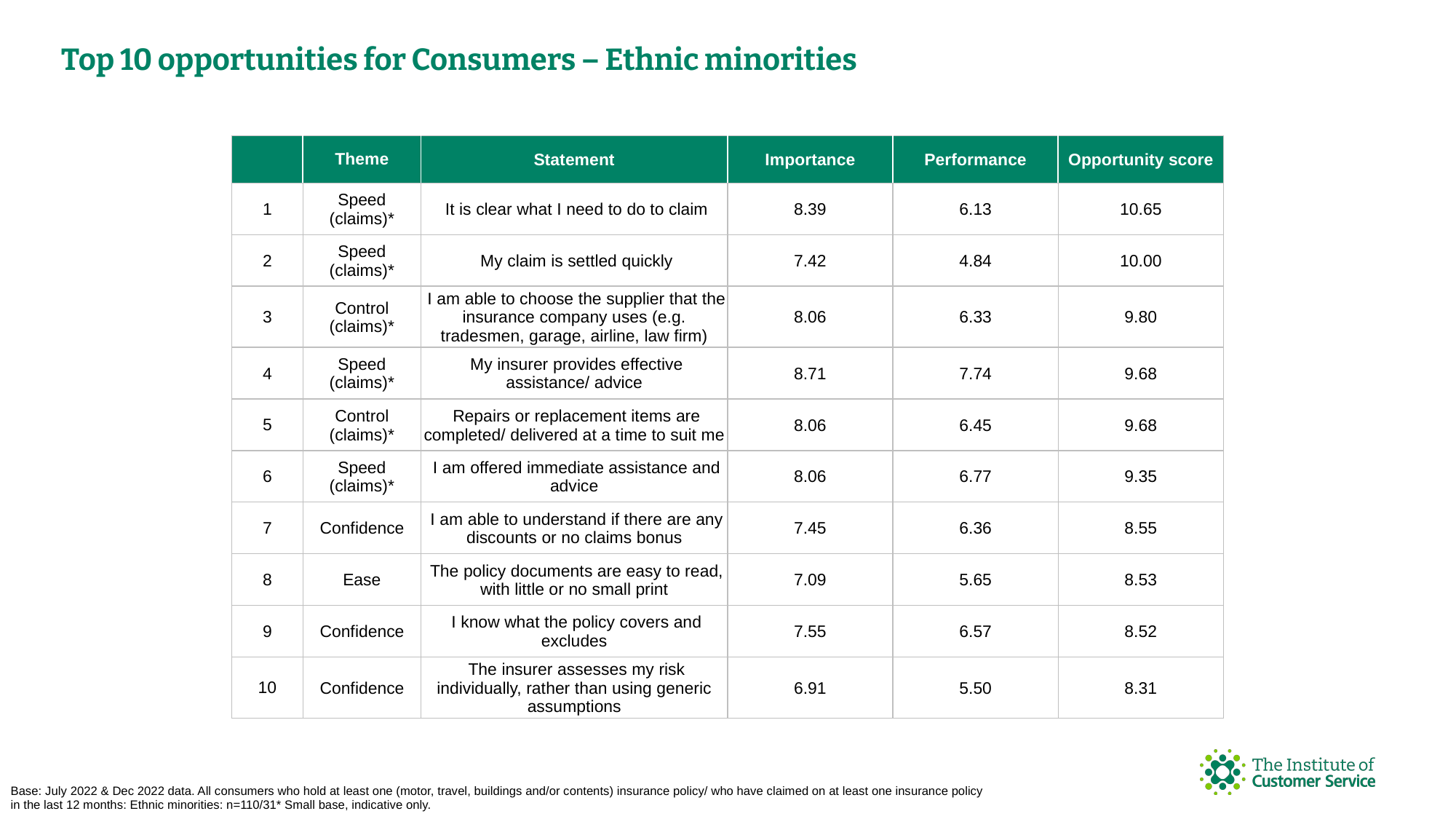

Top 10 opportunities for Consumers – Ethnic minorities
|  | Theme | Statement | Importance | Performance | Opportunity score |
| --- | --- | --- | --- | --- | --- |
| 1 | Speed (claims)\* | It is clear what I need to do to claim | 8.39 | 6.13 | 10.65 |
| 2 | Speed (claims)\* | My claim is settled quickly | 7.42 | 4.84 | 10.00 |
| 3 | Control (claims)\* | I am able to choose the supplier that the insurance company uses (e.g. tradesmen, garage, airline, law firm) | 8.06 | 6.33 | 9.80 |
| 4 | Speed (claims)\* | My insurer provides effective assistance/ advice | 8.71 | 7.74 | 9.68 |
| 5 | Control (claims)\* | Repairs or replacement items are completed/ delivered at a time to suit me | 8.06 | 6.45 | 9.68 |
| 6 | Speed (claims)\* | I am offered immediate assistance and advice | 8.06 | 6.77 | 9.35 |
| 7 | Confidence | I am able to understand if there are any discounts or no claims bonus | 7.45 | 6.36 | 8.55 |
| 8 | Ease | The policy documents are easy to read, with little or no small print | 7.09 | 5.65 | 8.53 |
| 9 | Confidence | I know what the policy covers and excludes | 7.55 | 6.57 | 8.52 |
| 10 | Confidence | The insurer assesses my risk individually, rather than using generic assumptions | 6.91 | 5.50 | 8.31 |
Base: July 2022 & Dec 2022 data. All consumers who hold at least one (motor, travel, buildings and/or contents) insurance policy/ who have claimed on at least one insurance policy in the last 12 months: Ethnic minorities: n=110/31* Small base, indicative only.